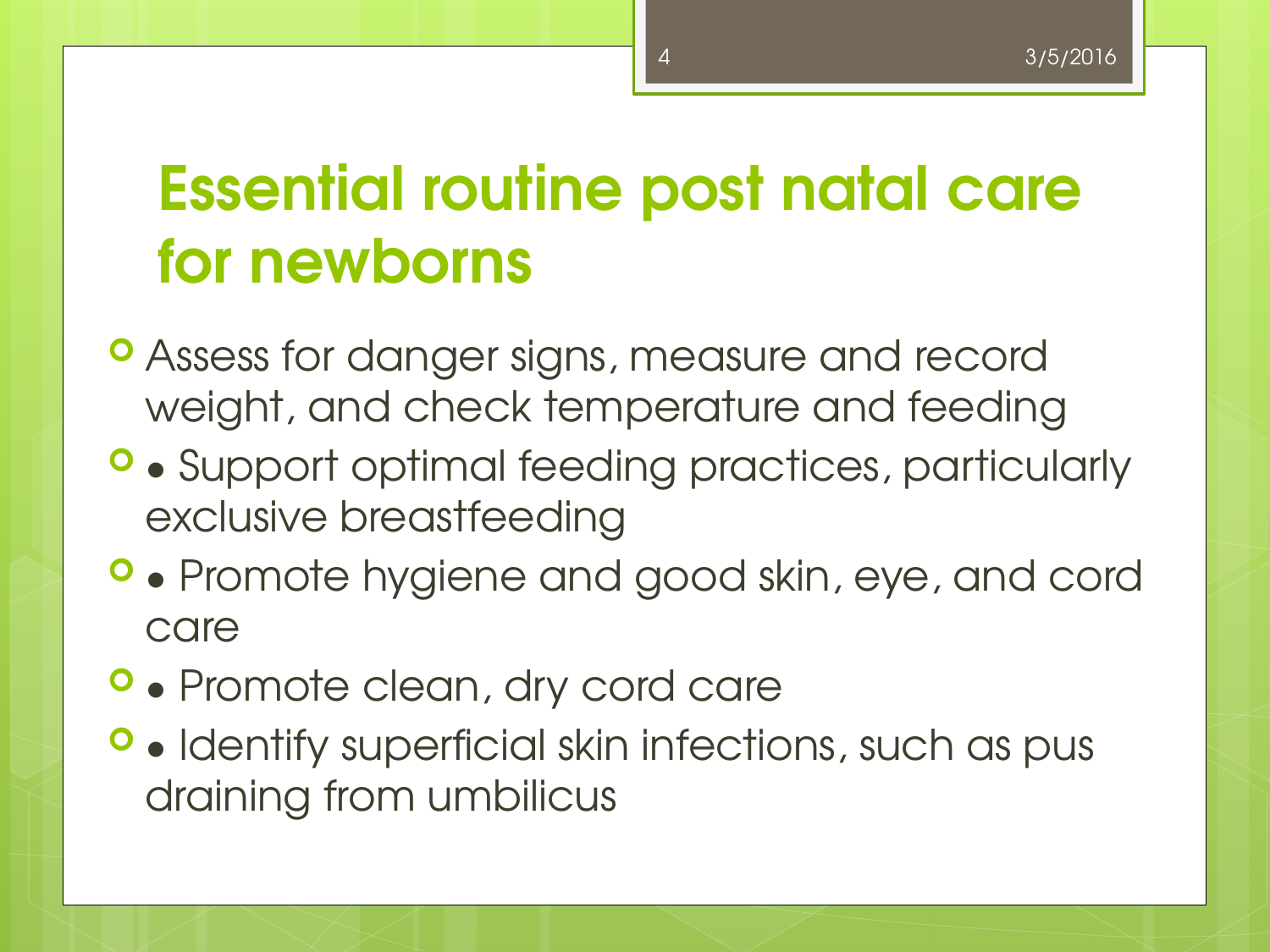

4
3/5/2016
# Essential routine post natal care for newborns
Assess for danger signs, measure and record weight, and check temperature and feeding
• Support optimal feeding practices, particularly exclusive breastfeeding
• Promote hygiene and good skin, eye, and cord care
• Promote clean, dry cord care
• Identify superficial skin infections, such as pus draining from umbilicus